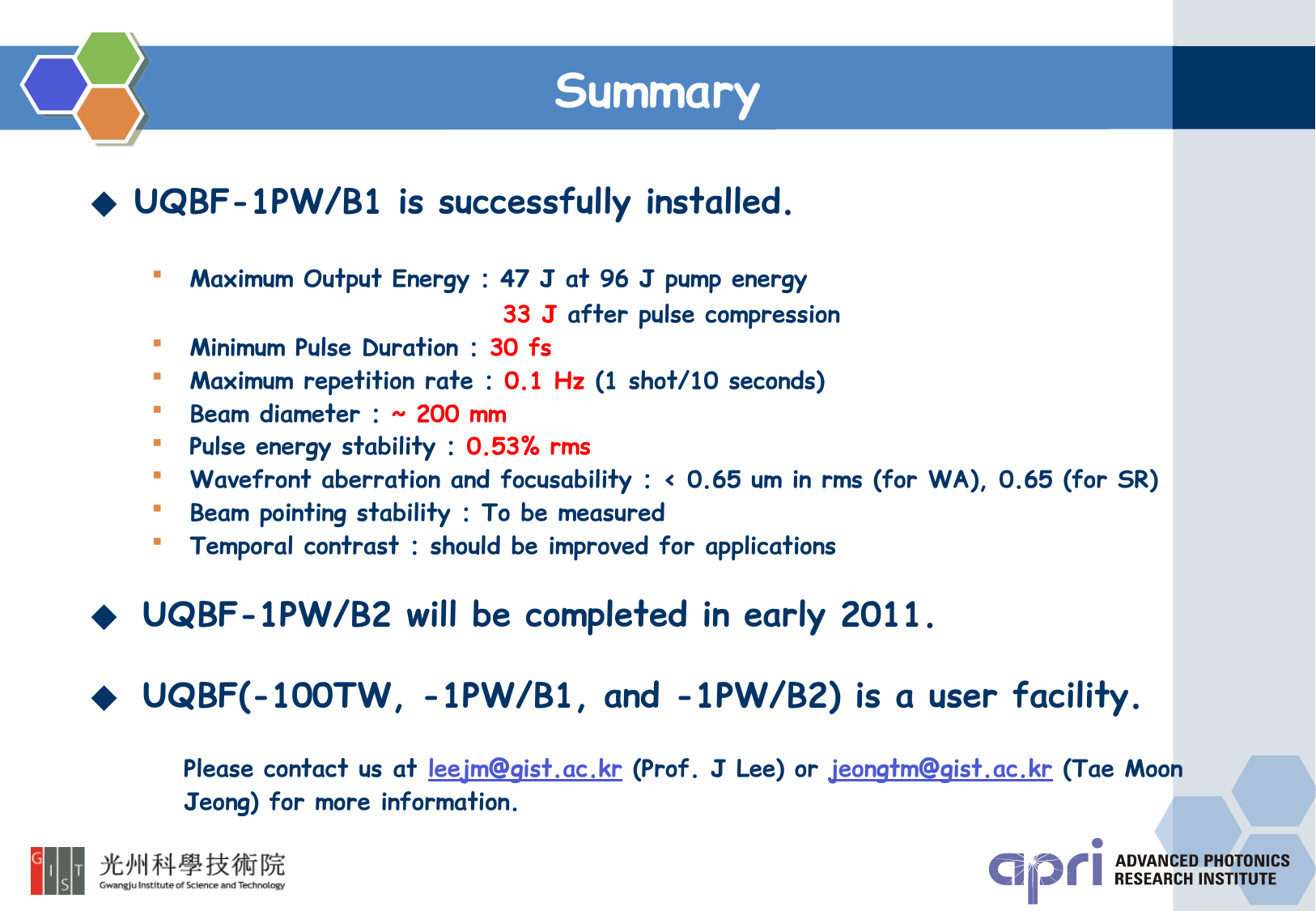

Summary
◆  UQBF-1PW/B1 is successfully installed.

Maximum Output Energy : 47 J at 96 J pump energy
                                  33 J after pulse compression
Minimum Pulse Duration : 30 fs
Maximum repetition rate : 0.1 Hz (1 shot/10 seconds)
Beam diameter : ~ 200 mm
Pulse energy stability : 0.53% rms
Wavefront aberration and focusability : < 0.65 um in rms (for WA), 0.65 (for SR)
Beam pointing stability : To be measured
Temporal contrast : should be improved for applications

◆   UQBF-1PW/B2 will be completed in early 2011.

◆   UQBF(-100TW, -1PW/B1, and -1PW/B2) is a user facility.

         Please contact us at leejm@gist.ac.kr (Prof. J Lee) or jeongtm@gist.ac.kr (Tae Moon
         Jeong) for more information.